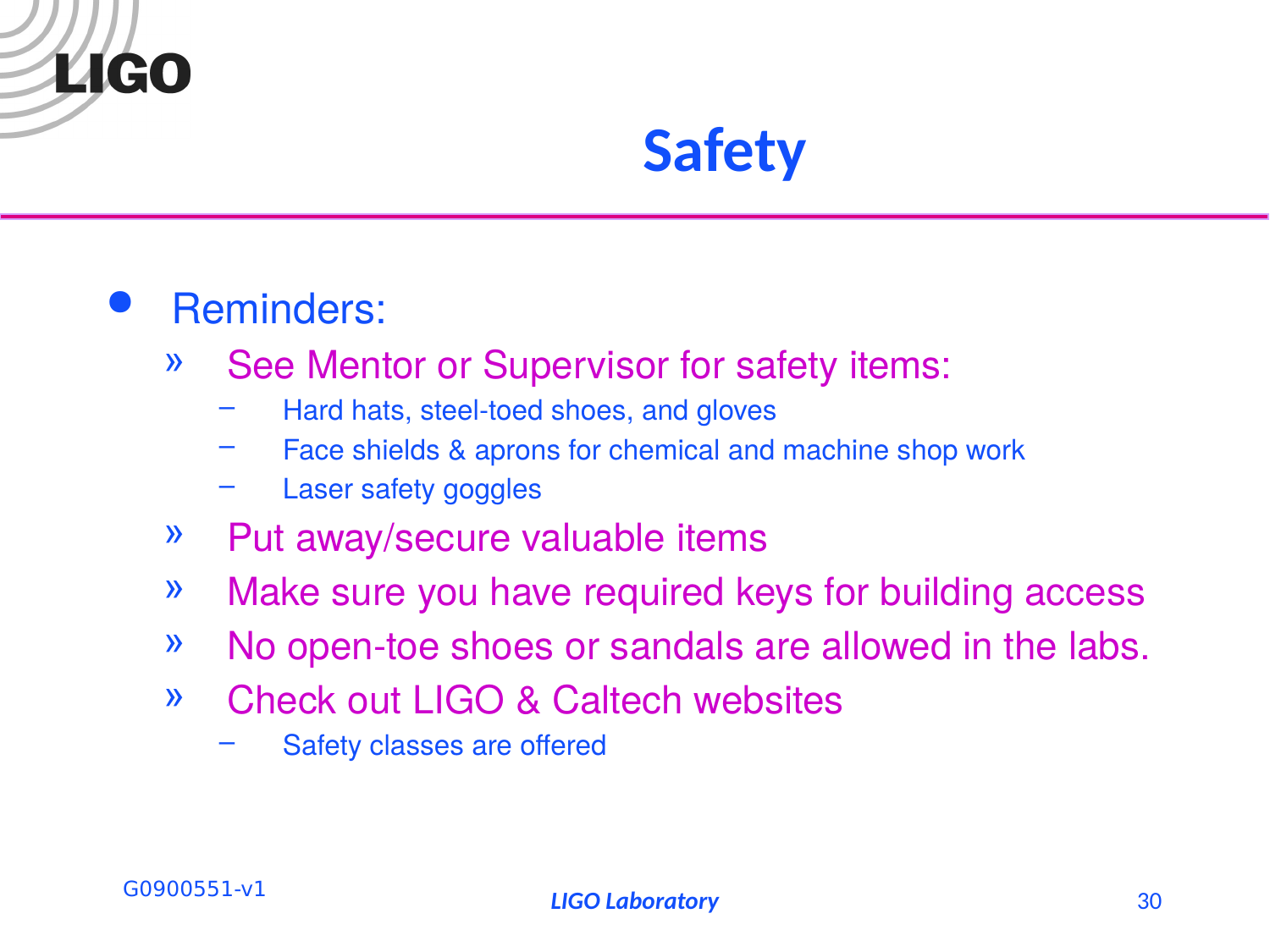

# Safety
Reminders:
See Mentor or Supervisor for safety items:
Hard hats, steel-toed shoes, and gloves
Face shields & aprons for chemical and machine shop work
Laser safety goggles
Put away/secure valuable items
Make sure you have required keys for building access
No open-toe shoes or sandals are allowed in the labs.
Check out LIGO & Caltech websites
Safety classes are offered
LIGO Laboratory
30